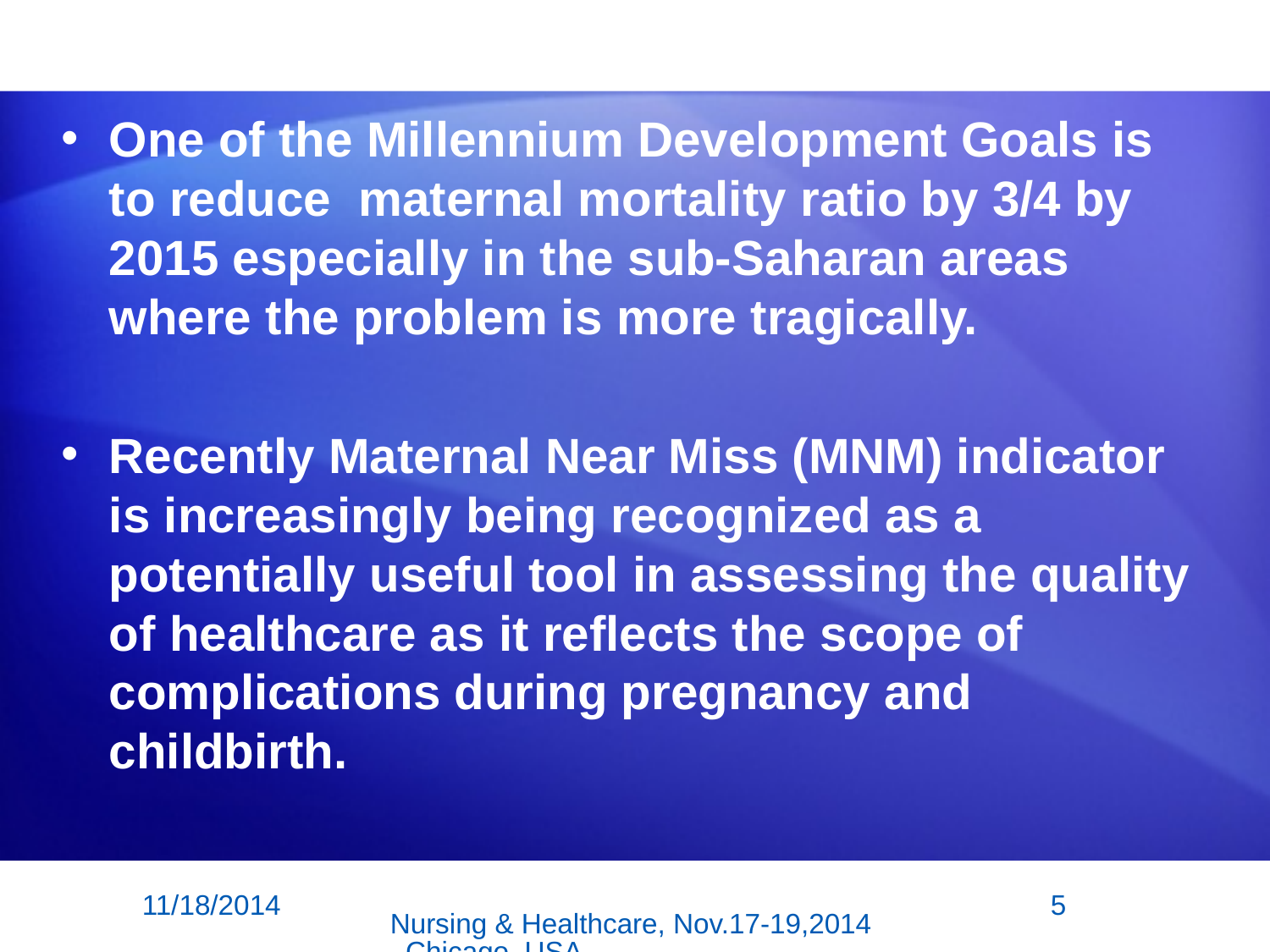

#
One of the Millennium Development Goals is to reduce  maternal mortality ratio by 3/4 by 2015 especially in the sub-Saharan areas where the problem is more tragically.

Recently Maternal Near Miss (MNM) indicator is increasingly being recognized as a potentially useful tool in assessing the quality of healthcare as it reflects the scope of complications during pregnancy and childbirth.
11/18/2014
5
Nursing & Healthcare, Nov.17-19,2014, Chicago, USA